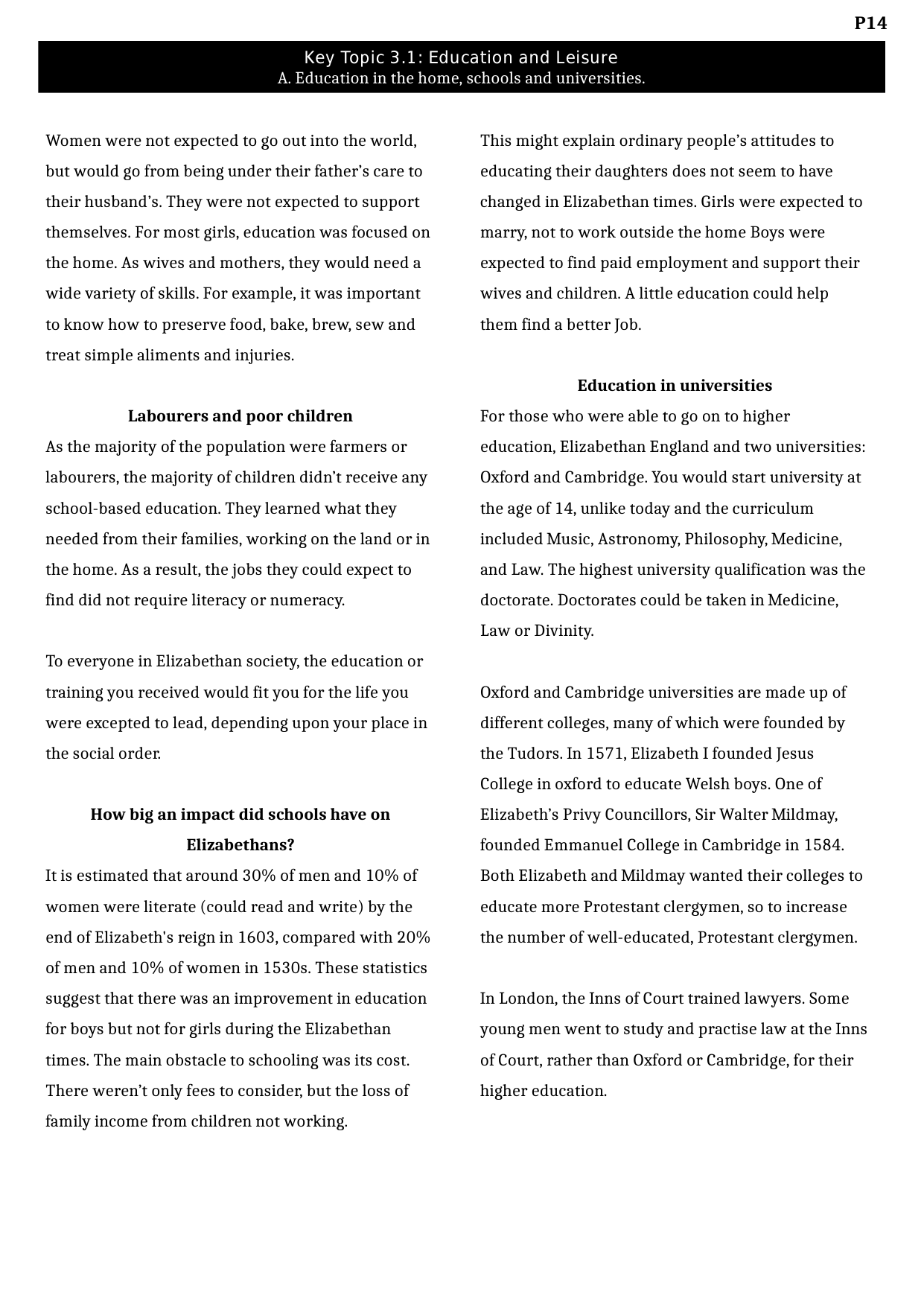

Key Topic 3.1: Education and Leisure
A. Education in the home, schools and universities.
Women were not expected to go out into the world, but would go from being under their father’s care to their husband’s. They were not expected to support themselves. For most girls, education was focused on the home. As wives and mothers, they would need a wide variety of skills. For example, it was important to know how to preserve food, bake, brew, sew and treat simple aliments and injuries.

Labourers and poor children
As the majority of the population were farmers or labourers, the majority of children didn’t receive any school-based education. They learned what they needed from their families, working on the land or in the home. As a result, the jobs they could expect to find did not require literacy or numeracy.

To everyone in Elizabethan society, the education or training you received would fit you for the life you were excepted to lead, depending upon your place in the social order.

How big an impact did schools have on Elizabethans?
It is estimated that around 30% of men and 10% of women were literate (could read and write) by the end of Elizabeth's reign in 1603, compared with 20% of men and 10% of women in 1530s. These statistics suggest that there was an improvement in education for boys but not for girls during the Elizabethan times. The main obstacle to schooling was its cost. There weren’t only fees to consider, but the loss of family income from children not working.

This might explain ordinary people’s attitudes to educating their daughters does not seem to have changed in Elizabethan times. Girls were expected to marry, not to work outside the home Boys were expected to find paid employment and support their wives and children. A little education could help them find a better Job.

Education in universities
For those who were able to go on to higher education, Elizabethan England and two universities: Oxford and Cambridge. You would start university at the age of 14, unlike today and the curriculum included Music, Astronomy, Philosophy, Medicine, and Law. The highest university qualification was the doctorate. Doctorates could be taken in Medicine, Law or Divinity.

Oxford and Cambridge universities are made up of different colleges, many of which were founded by the Tudors. In 1571, Elizabeth I founded Jesus College in oxford to educate Welsh boys. One of Elizabeth’s Privy Councillors, Sir Walter Mildmay, founded Emmanuel College in Cambridge in 1584. Both Elizabeth and Mildmay wanted their colleges to educate more Protestant clergymen, so to increase the number of well-educated, Protestant clergymen.

In London, the Inns of Court trained lawyers. Some young men went to study and practise law at the Inns of Court, rather than Oxford or Cambridge, for their higher education.